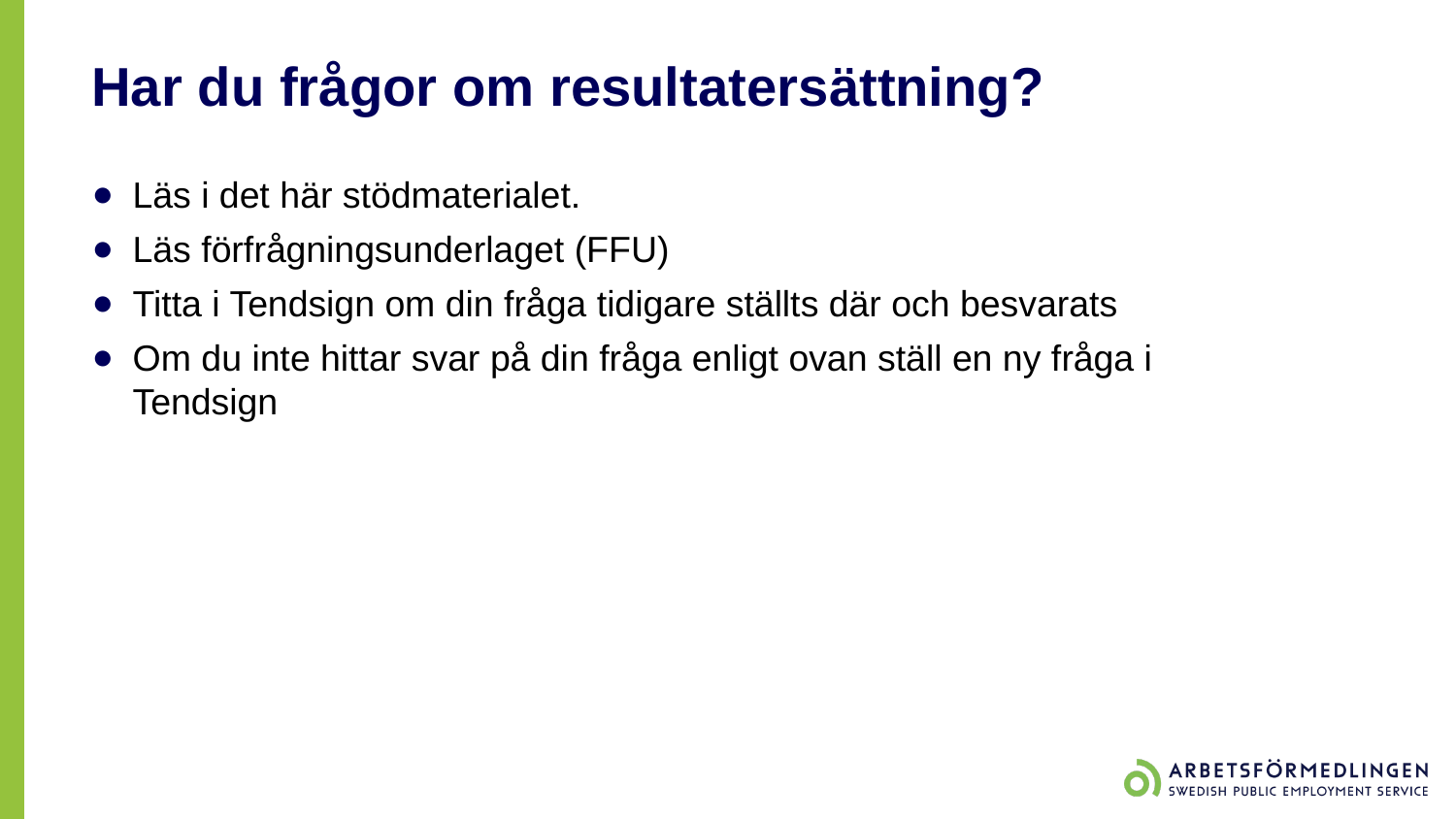

# Har du frågor om resultatersättning?
Läs i det här stödmaterialet.
Läs förfrågningsunderlaget (FFU)
Titta i Tendsign om din fråga tidigare ställts där och besvarats
Om du inte hittar svar på din fråga enligt ovan ställ en ny fråga i Tendsign